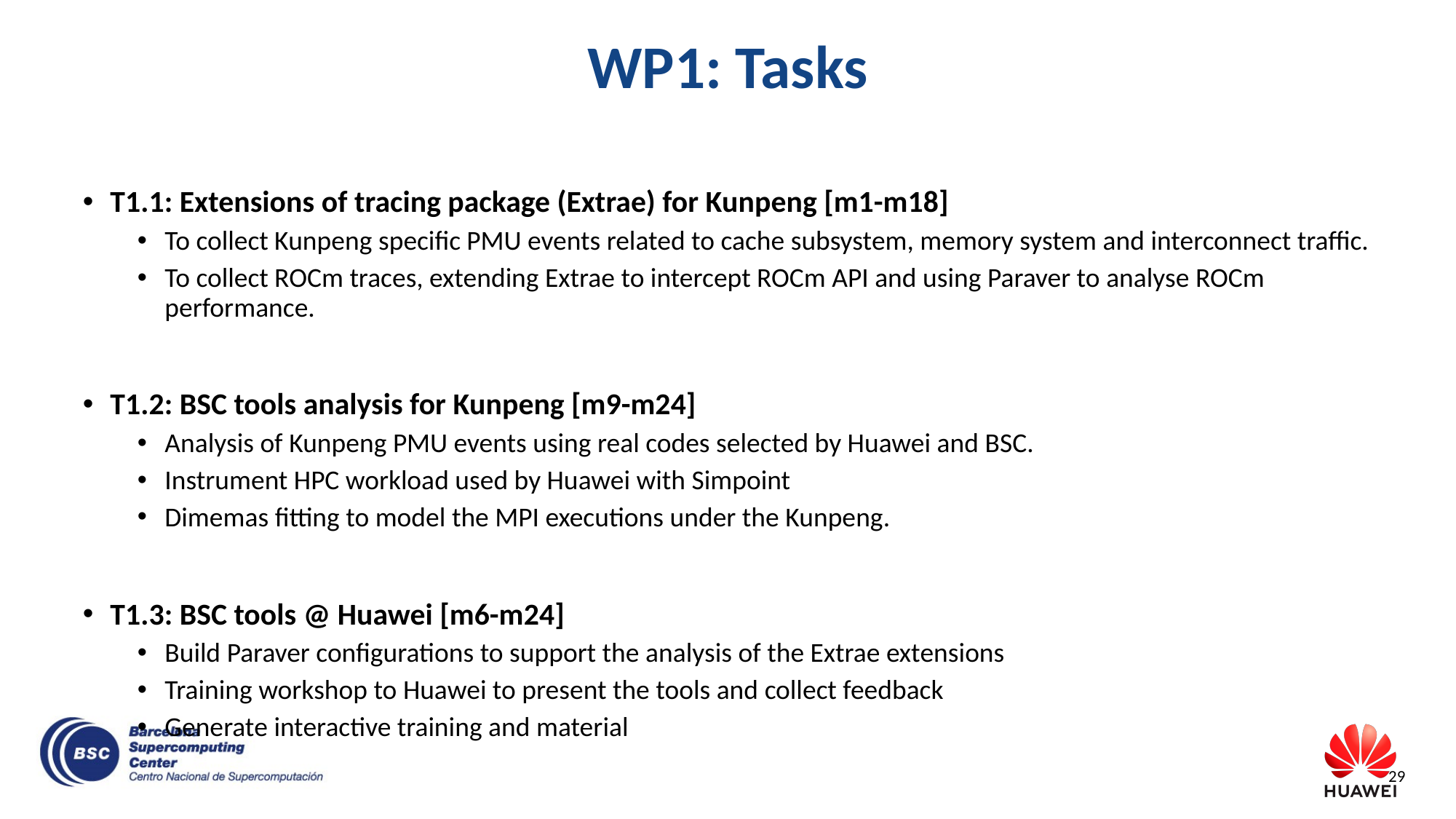

# WP1: Tasks
T1.1: Extensions of tracing package (Extrae) for Kunpeng [m1-m18]
To collect Kunpeng specific PMU events related to cache subsystem, memory system and interconnect traffic.
To collect ROCm traces, extending Extrae to intercept ROCm API and using Paraver to analyse ROCm performance.

T1.2: BSC tools analysis for Kunpeng [m9-m24]
Analysis of Kunpeng PMU events using real codes selected by Huawei and BSC.
Instrument HPC workload used by Huawei with Simpoint
Dimemas fitting to model the MPI executions under the Kunpeng.

T1.3: BSC tools @ Huawei [m6-m24]
Build Paraver configurations to support the analysis of the Extrae extensions
Training workshop to Huawei to present the tools and collect feedback
Generate interactive training and material